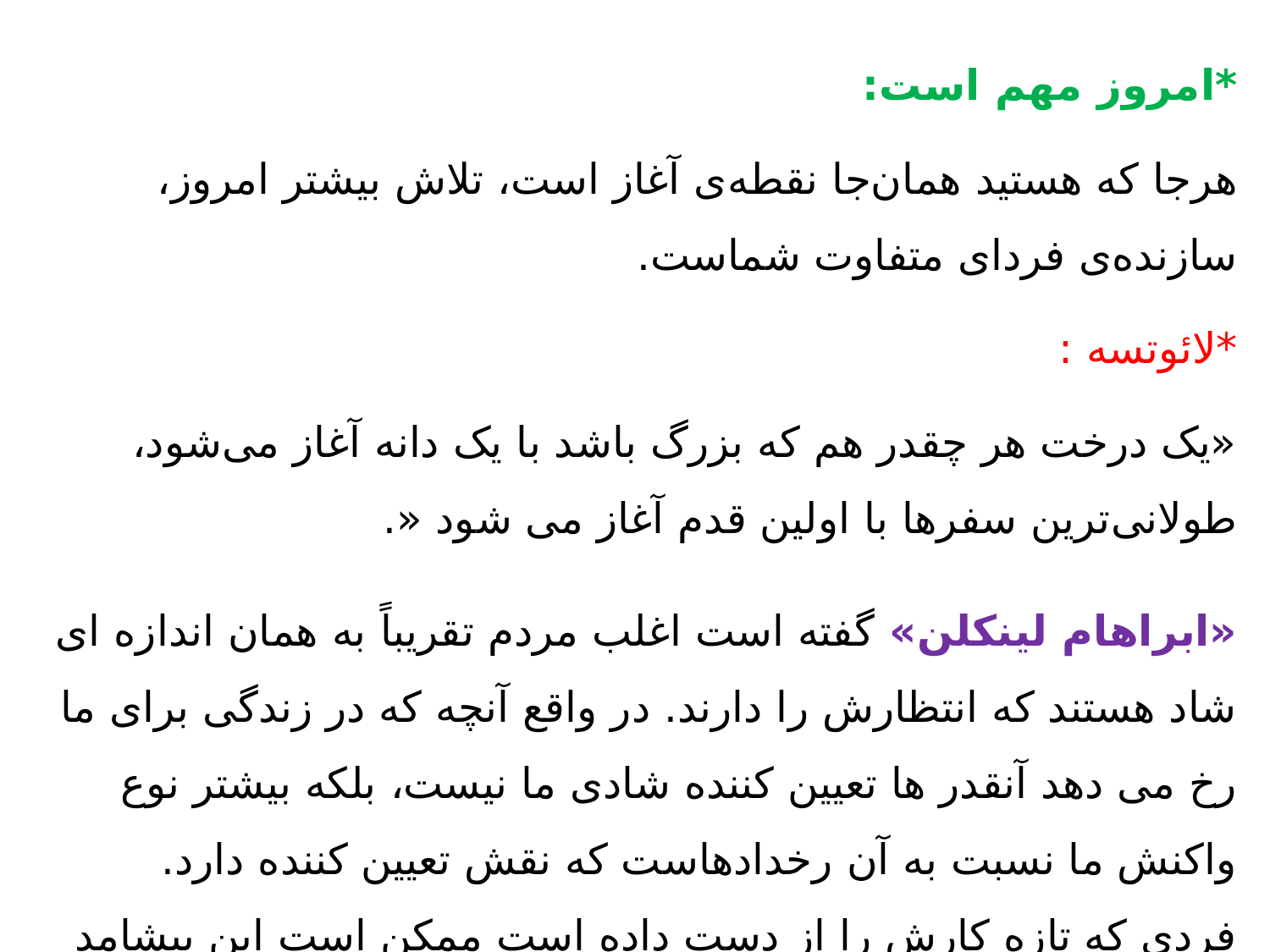

*امروز مهم است:
هرجا که هستید همان‌جا نقطه‌ی آغاز است، تلاش بیشتر امروز، سازنده‌ی فردای متفاوت شماست.
*لائوتسه :
«یک درخت هر چقدر هم که بزرگ باشد با یک دانه آغاز می‌شود، طولانی‌ترین سفرها با اولین قدم آغاز می شود «.
«ابراهام لینکلن» گفته است اغلب مردم تقریباً به همان اندازه ای شاد هستند که انتظارش را دارند. در واقع آنچه که در زندگی برای ما رخ می دهد آنقدر ها تعیین کننده شادی ما نیست، بلکه بیشتر نوع واکنش ما نسبت به آن رخدادهاست که نقش تعیین کننده دارد.
فردی که تازه کارش را از دست داده است ممکن است این پیشامد را به فال نیک بگیرد.